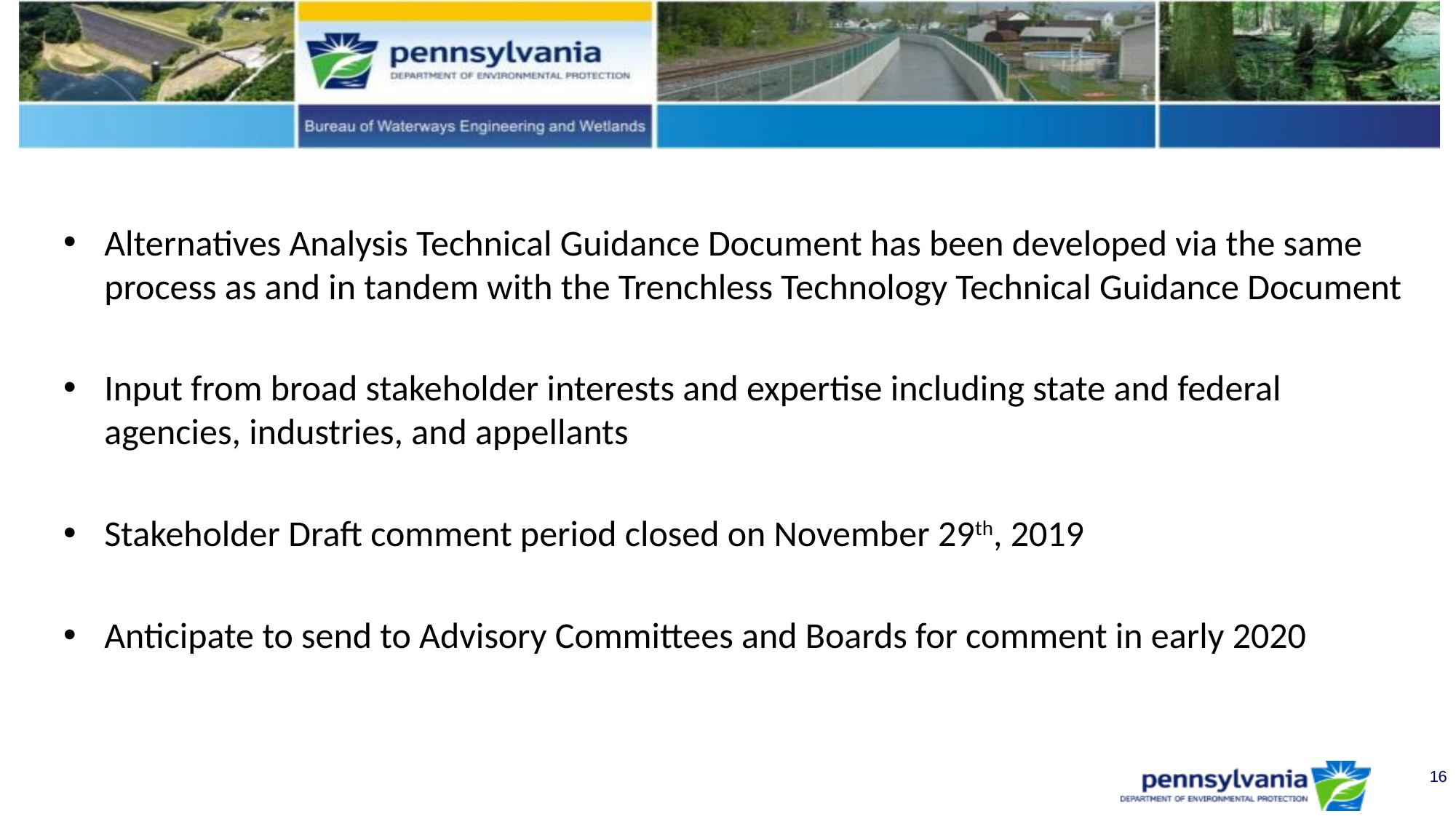

Alternatives Analysis Technical Guidance Document has been developed via the same process as and in tandem with the Trenchless Technology Technical Guidance Document

Input from broad stakeholder interests and expertise including state and federal agencies, industries, and appellants

Stakeholder Draft comment period closed on November 29th, 2019

Anticipate to send to Advisory Committees and Boards for comment in early 2020